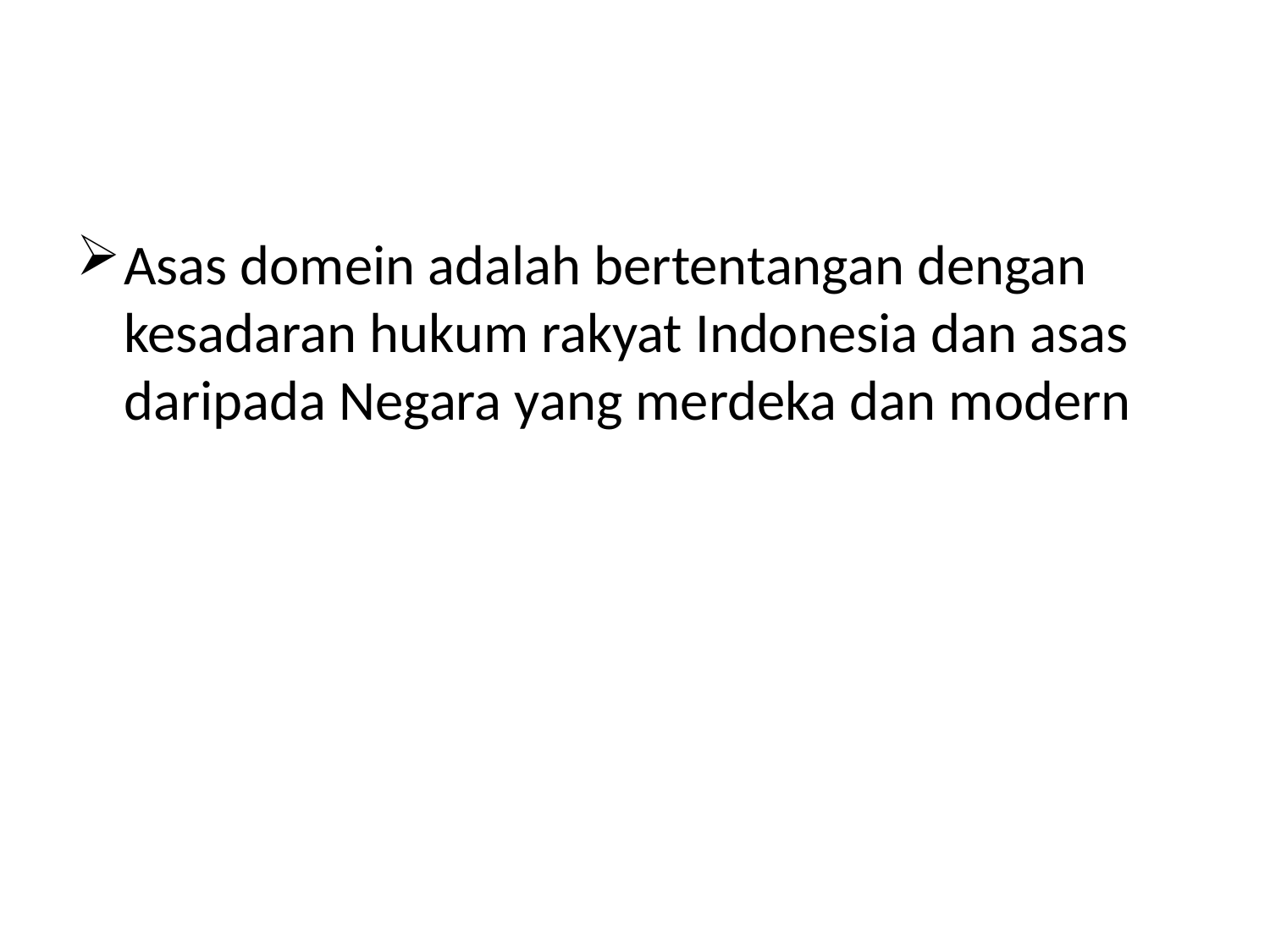

#
Asas domein adalah bertentangan dengan kesadaran hukum rakyat Indonesia dan asas daripada Negara yang merdeka dan modern